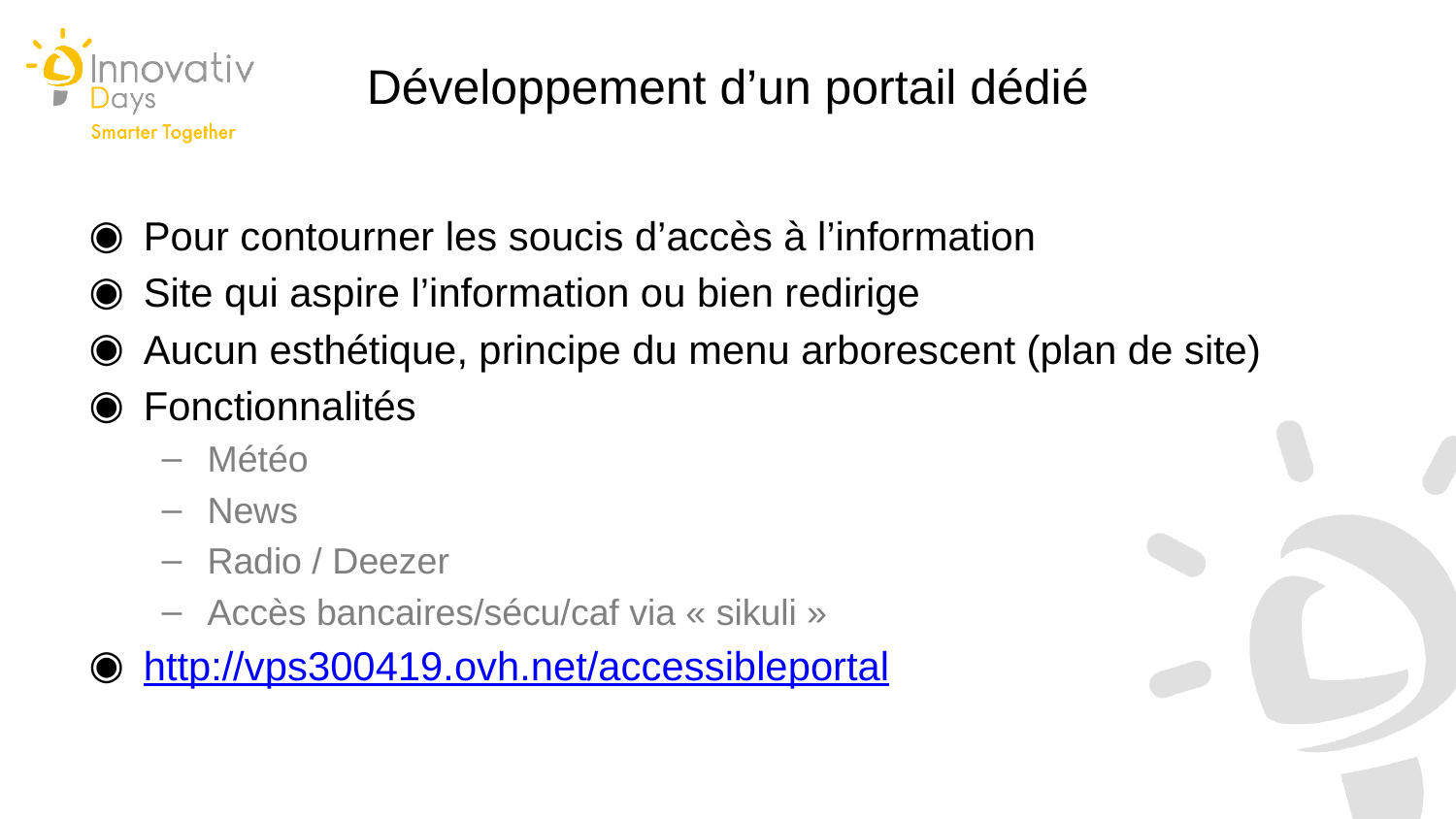

Développement d’un portail dédié
Pour contourner les soucis d’accès à l’information
Site qui aspire l’information ou bien redirige
Aucun esthétique, principe du menu arborescent (plan de site)
Fonctionnalités
Météo
News
Radio / Deezer
Accès bancaires/sécu/caf via « sikuli »
http://vps300419.ovh.net/accessibleportal